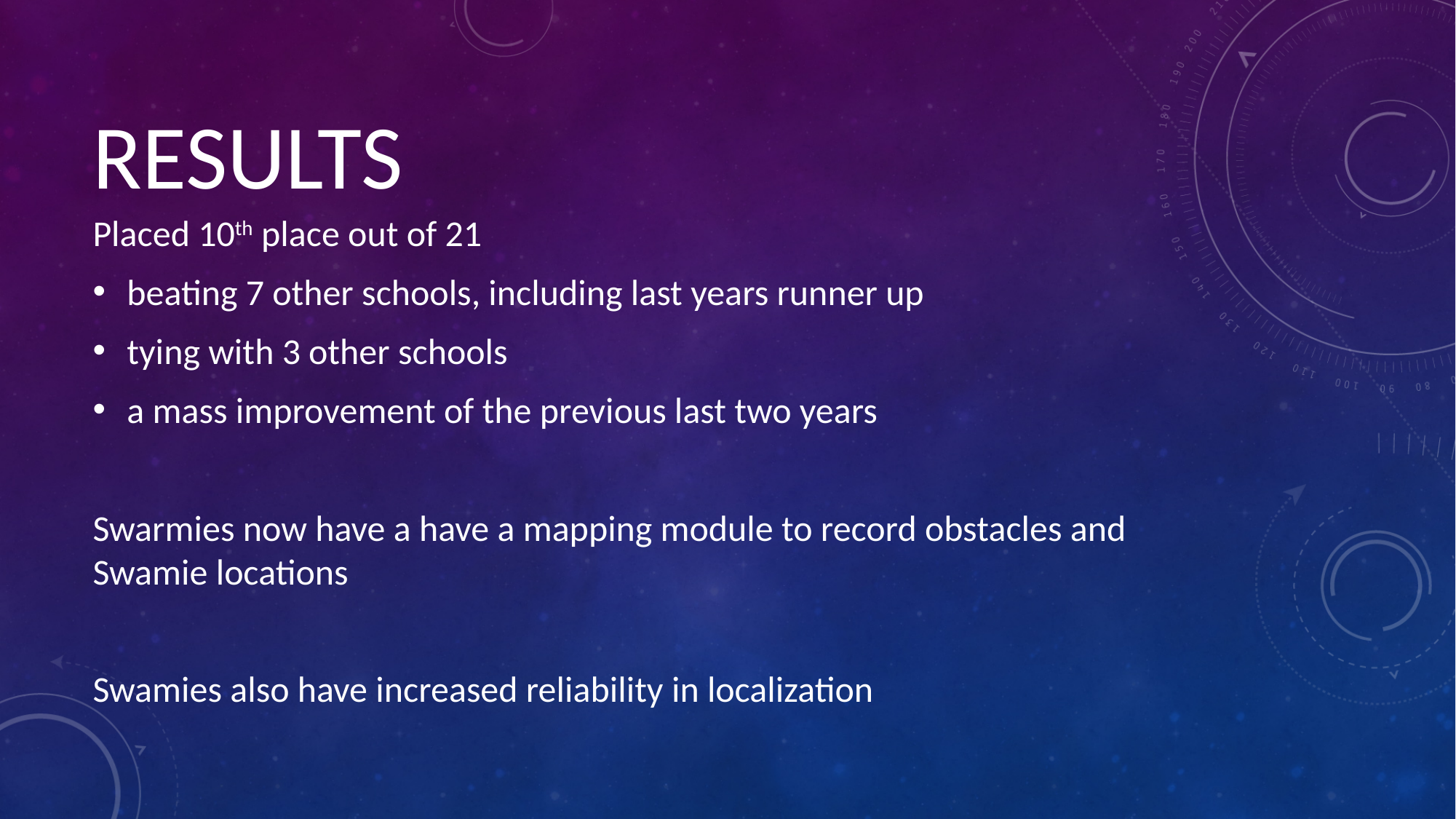

# RESULTS
Placed 10th place out of 21
beating 7 other schools, including last years runner up
tying with 3 other schools
a mass improvement of the previous last two years

Swarmies now have a have a mapping module to record obstacles and Swamie locations

Swamies also have increased reliability in localization